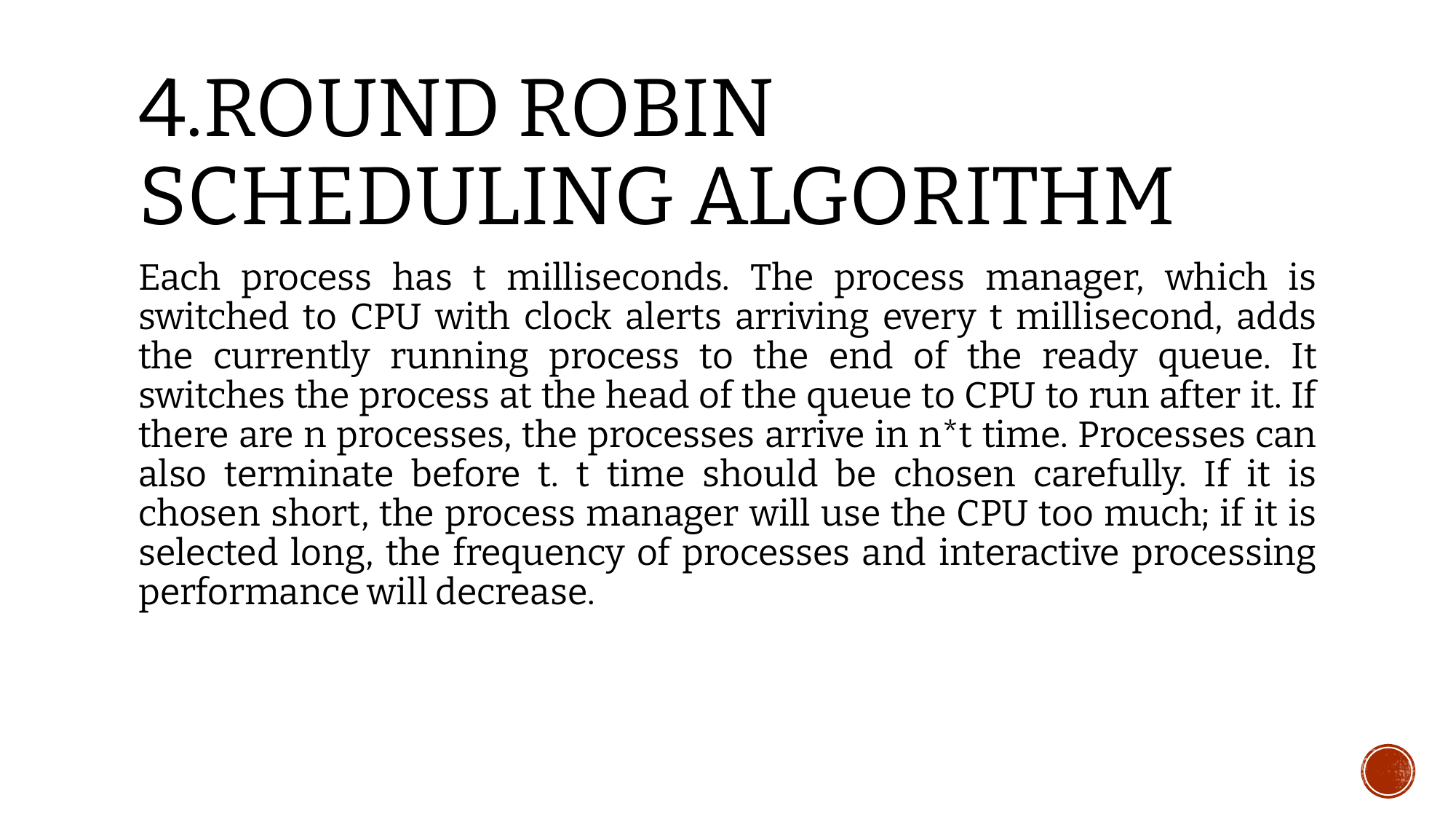

# 4.Round Robin Scheduling Algorithm
Each process has t milliseconds. The process manager, which is switched to CPU with clock alerts arriving every t millisecond, adds the currently running process to the end of the ready queue. It switches the process at the head of the queue to CPU to run after it. If there are n processes, the processes arrive in n*t time. Processes can also terminate before t. t time should be chosen carefully. If it is chosen short, the process manager will use the CPU too much; if it is selected long, the frequency of processes and interactive processing performance will decrease.